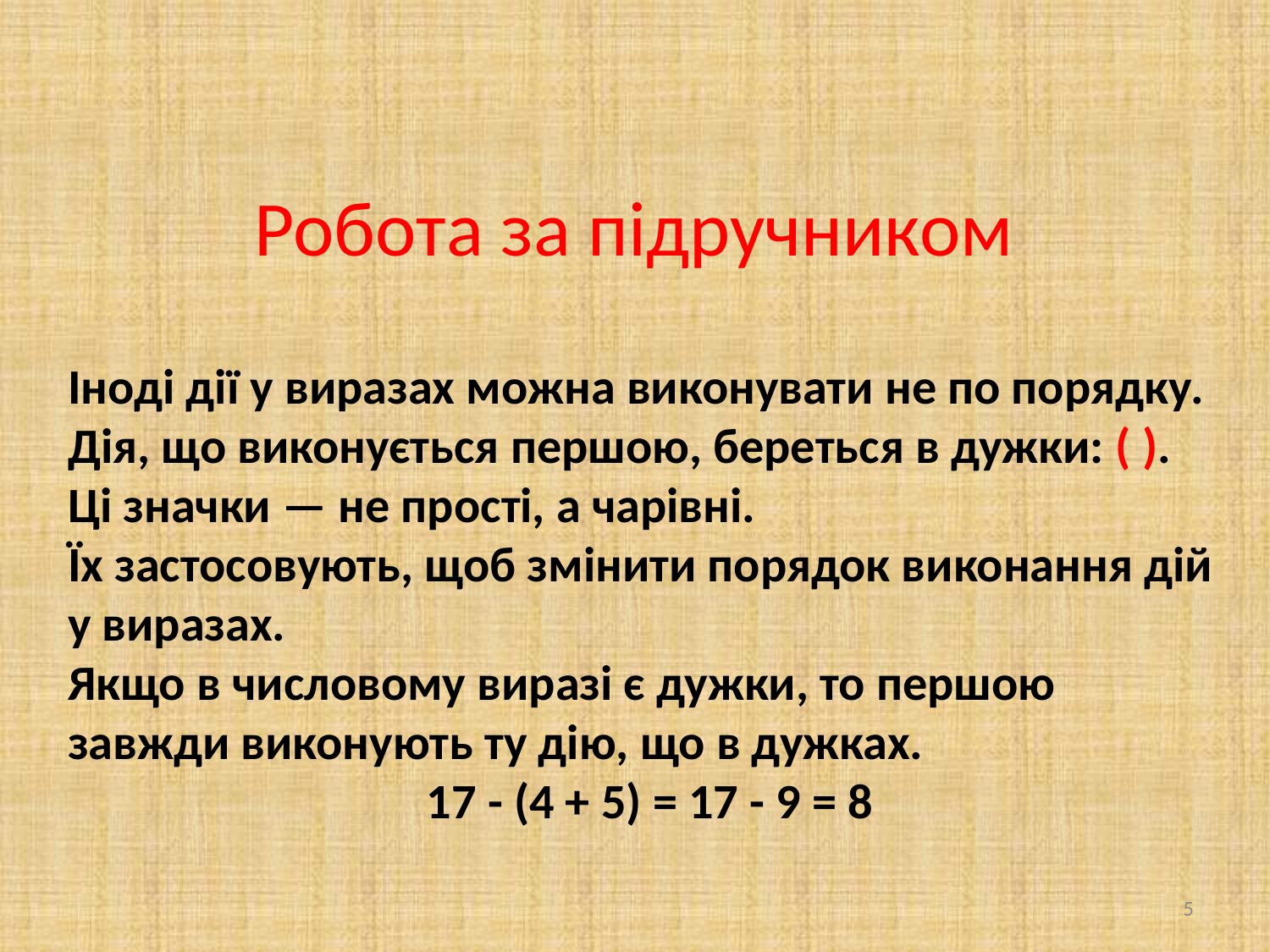

# Робота за підручником
Іноді дії у виразах можна виконувати не по порядку. Дія, що виконується першою, береться в дужки: ( ).
Ці значки — не прості, а чарівні.
Їх застосовують, щоб змінити порядок виконання дій у виразах.
Якщо в числовому виразі є дужки, то першою завжди виконують ту дію, що в дужках.
                                17 - (4 + 5) = 17 - 9 = 8
5